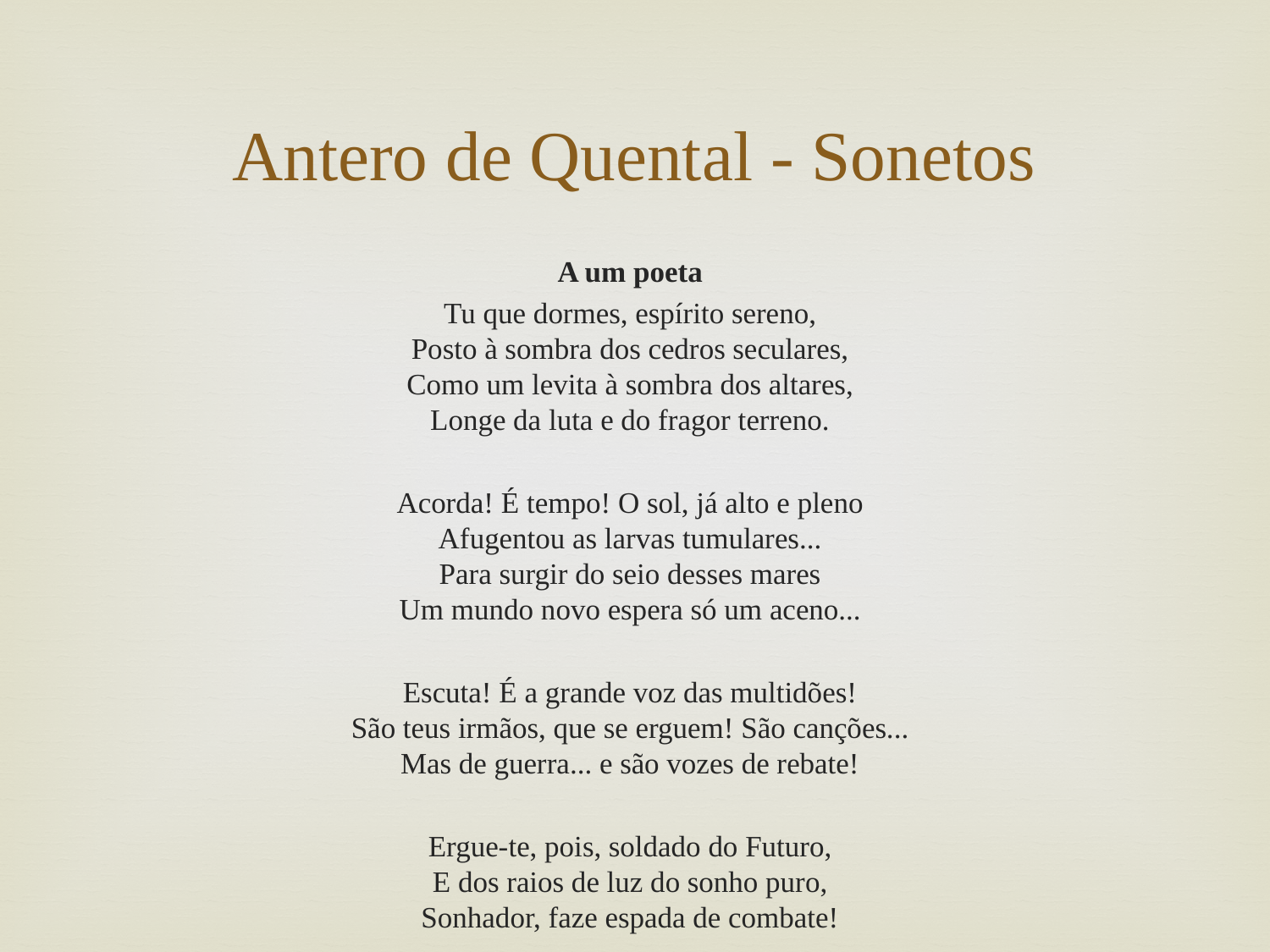

# Antero de Quental - Sonetos

A um poeta
Tu que dormes, espírito sereno,
Posto à sombra dos cedros seculares,
Como um levita à sombra dos altares,
Longe da luta e do fragor terreno.

Acorda! É tempo! O sol, já alto e pleno
Afugentou as larvas tumulares...
Para surgir do seio desses mares
Um mundo novo espera só um aceno...

Escuta! É a grande voz das multidões!
São teus irmãos, que se erguem! São canções...
Mas de guerra... e são vozes de rebate!

Ergue-te, pois, soldado do Futuro,
E dos raios de luz do sonho puro,
Sonhador, faze espada de combate!